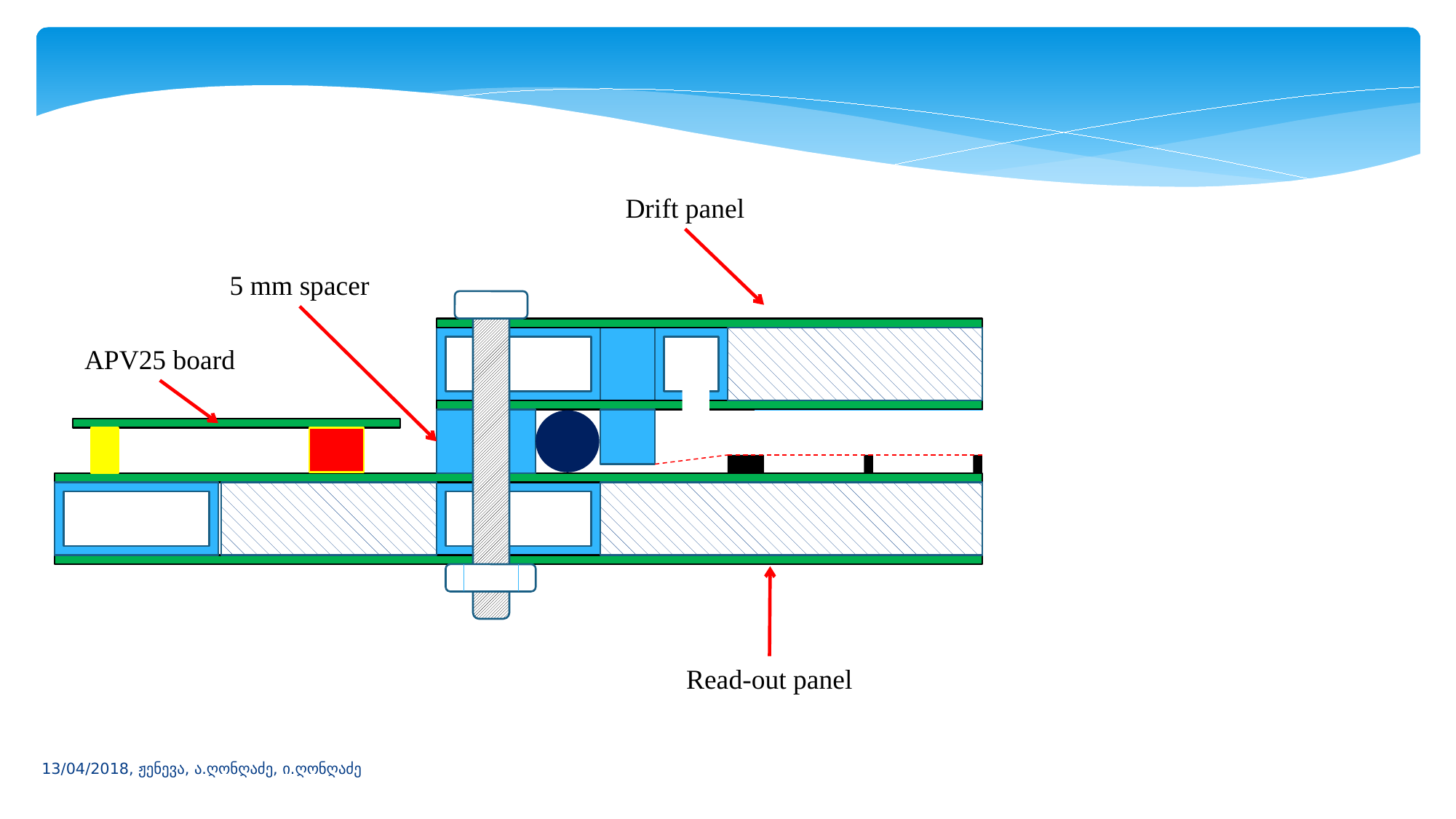

Drift panel
5 mm spacer

APV25 board

Read-out panel
13/04/2018, ჟენევა, ა.ღონღაძე, ი.ღონღაძე